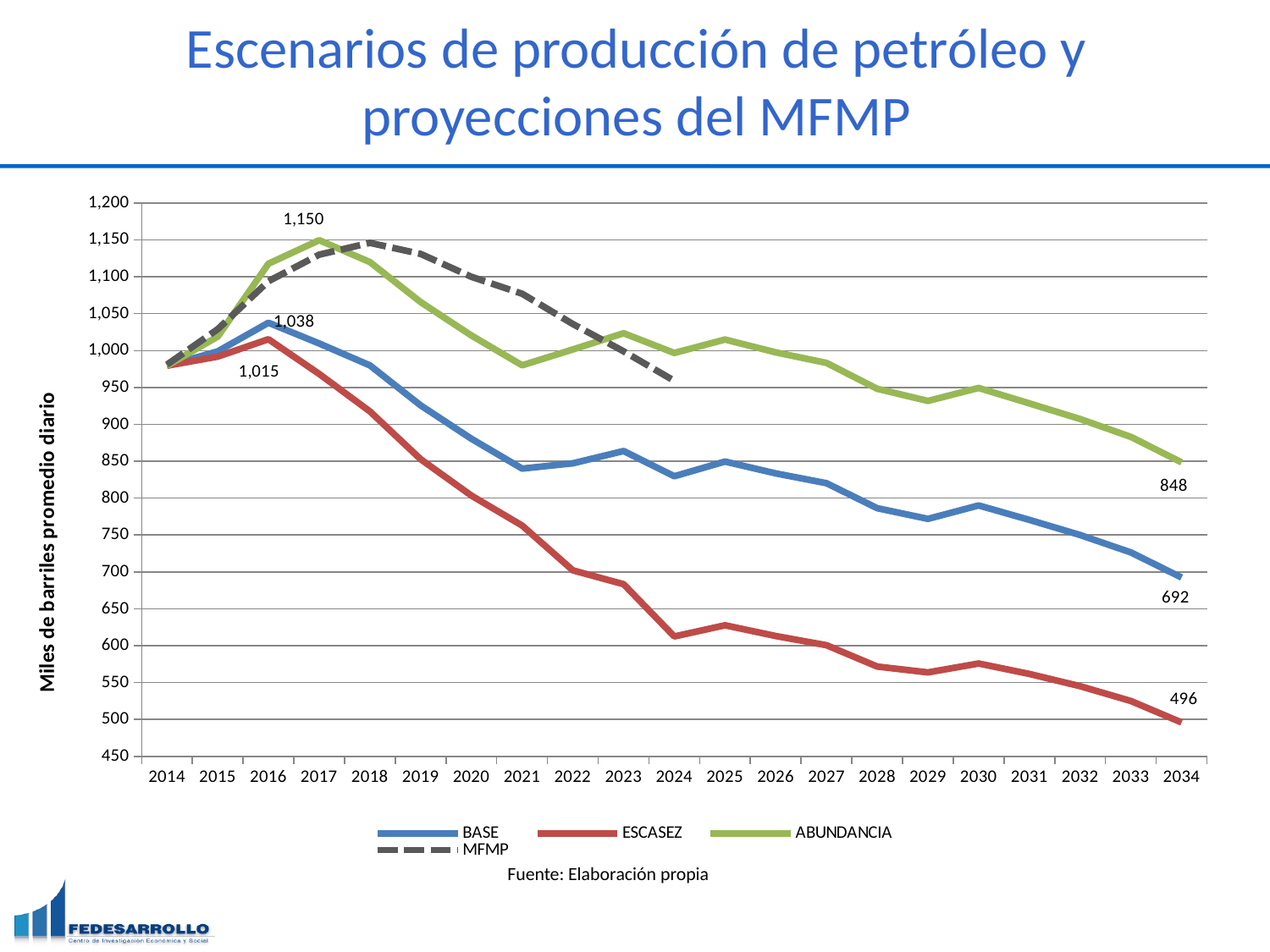

# Escenarios de producción de petróleo y proyecciones del MFMP

### Chart

| Category | BASE | ESCASEZ | ABUNDANCIA | MFMP |
|---|---|---|---|---|
| 2014 | 979.5123642804175 | 979.5123642804175 | 979.5123642804175 | 981.0 |
| 2015 | 998.9170412154742 | 991.8071588330938 | 1018.917041215474 | 1029.0 |
| 2016 | 1037.737005703143 | 1015.365995545903 | 1117.737005703143 | 1094.0 |
| 2017 | 1009.62221099864 | 968.3370197702667 | 1149.62221099864 | 1130.0 |
| 2018 | 979.9205217185494 | 917.5164977122192 | 1119.920521718549 | 1146.0 |
| 2019 | 925.7410670638068 | 852.743292578668 | 1065.741067063807 | 1131.0 |
| 2020 | 880.4686647853978 | 803.4759598956384 | 1020.468664785398 | 1100.0 |
| 2021 | 840.044503756665 | 762.8189169107862 | 980.0445037566648 | 1077.0 |
| 2022 | 847.2229821463897 | 702.0467359757182 | 1001.502294338129 | 1036.0 |
| 2023 | 863.8662849553156 | 683.3002106235924 | 1023.539981344177 | 999.0 |
| 2024 | 829.705753946303 | 612.4854675274116 | 996.758579468405 | 959.0 |
| 2025 | 849.619275178016 | 627.6216765146773 | 1014.982633936143 | None |
| 2026 | 833.5585000447255 | 613.0730225504205 | 997.5894735403394 | None |
| 2027 | 820.265631556491 | 600.5852957066528 | 983.2596168782446 | None |
| 2028 | 786.3602840801792 | 571.6583853901491 | 948.1736087511181 | None |
| 2029 | 771.917171160884 | 563.7411578955579 | 931.7304020540636 | None |
| 2030 | 790.114381958819 | 575.8296866485451 | 949.335126760318 | None |
| 2031 | 770.5292026279922 | 561.673459519915 | 928.4504569995502 | None |
| 2032 | 750.0352030376088 | 545.0290184038985 | 907.2486031238294 | None |
| 2033 | 726.3987666846518 | 524.9854356529107 | 883.0260214345604 | None |
| 2034 | 692.3097028658116 | 495.8750855248925 | 848.485099337616 | None |
Fuente: Elaboración propia